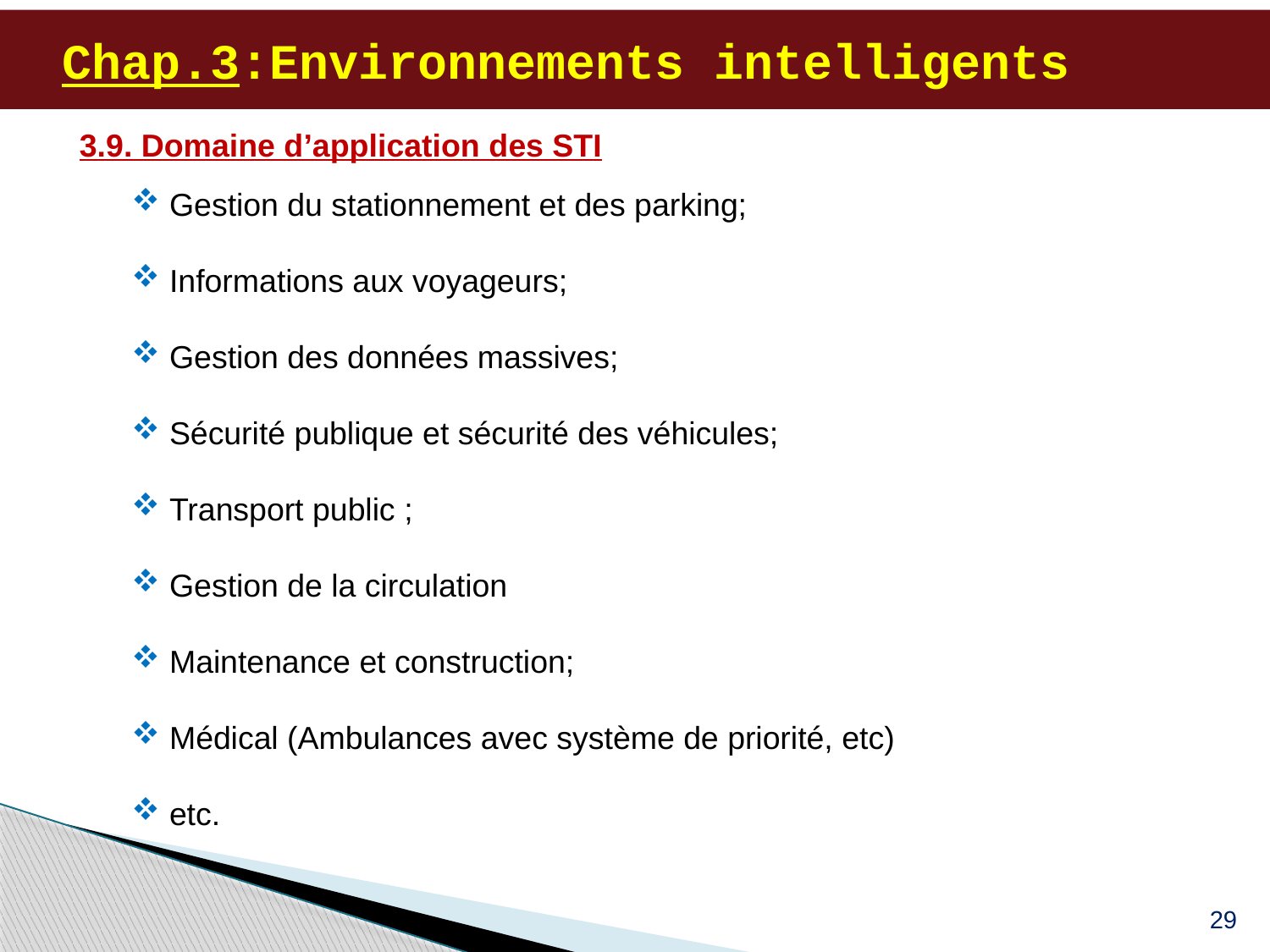

# Chap.3:Environnements intelligents
3.9. Domaine d’application des STI
 Gestion du stationnement et des parking;
 Informations aux voyageurs;
 Gestion des données massives;
 Sécurité publique et sécurité des véhicules;
 Transport public ;
 Gestion de la circulation
 Maintenance et construction;
 Médical (Ambulances avec système de priorité, etc)
 etc.
29